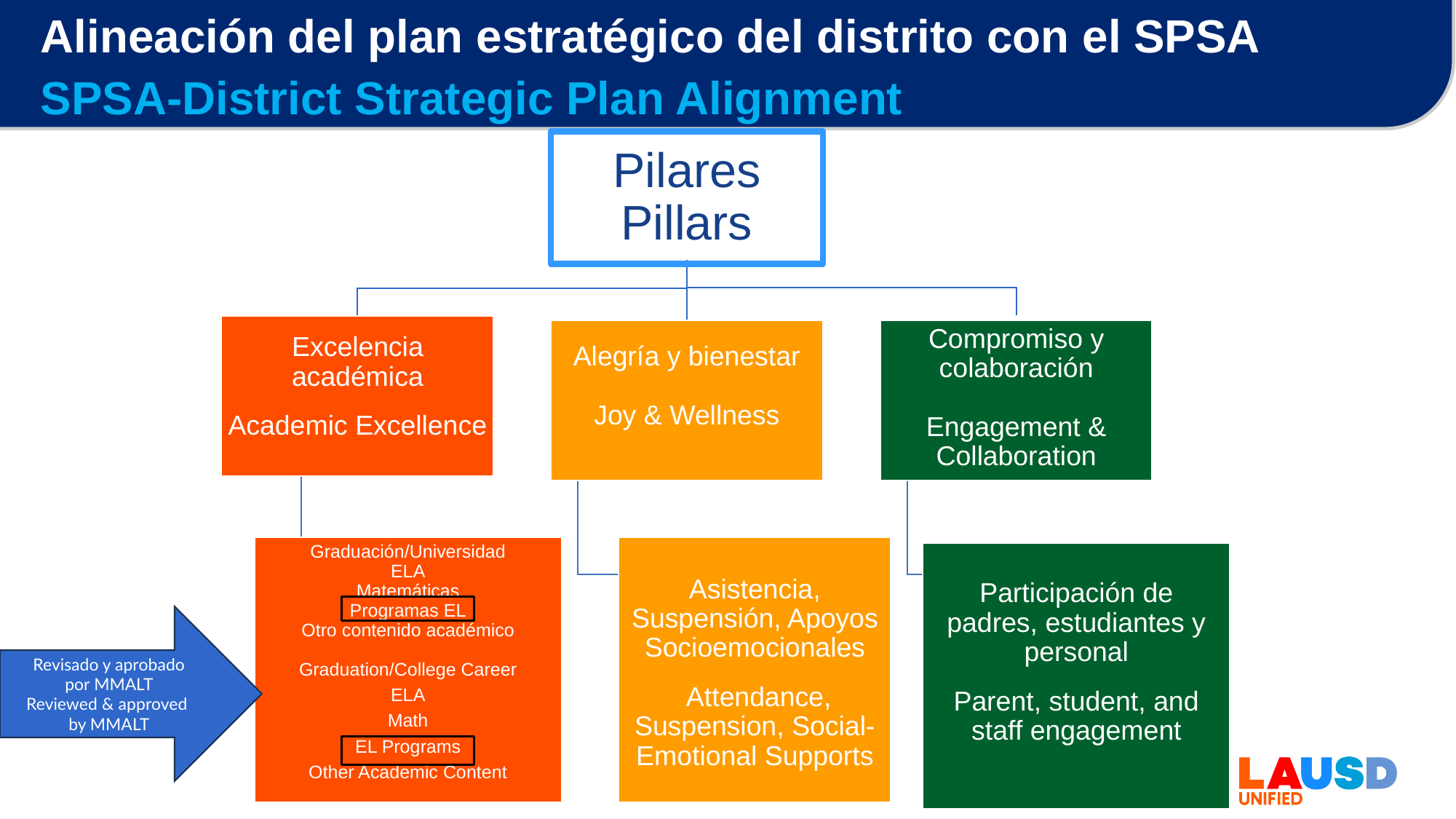

Alineación del plan estratégico del distrito con el SPSA
SPSA-District Strategic Plan Alignment

Pilares
Pillars

Alegría y bienestar

Joy & Wellness
Excelencia académica

Academic Excellence

Compromiso y colaboración

Engagement & Collaboration

Asistencia, Suspensión, Apoyos Socioemocionales

 Attendance, Suspension, Social-Emotional Supports
Participación de padres, estudiantes y personal

Parent, student, and staff engagement
Graduación/Universidad
ELA
Matemáticas
Programas EL
Otro contenido académico

Graduation/College Career
ELA
Math
EL Programs
Other Academic Content

Revisado y aprobado
por MMALT
Reviewed & approved
by MMALT